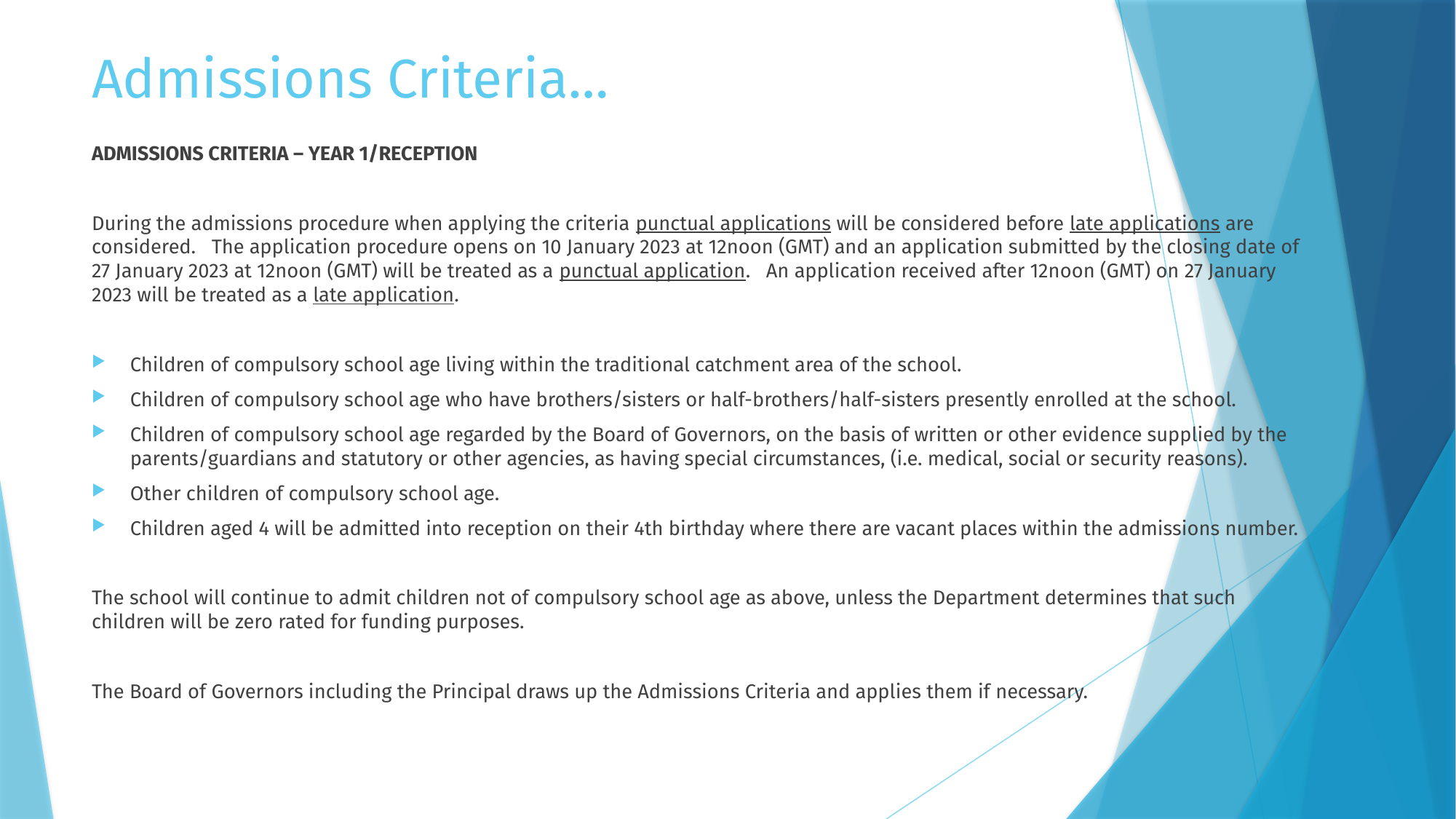

# Admissions Criteria…
ADMISSIONS CRITERIA – YEAR 1/RECEPTION

During the admissions procedure when applying the criteria punctual applications will be considered before late applications are considered.   The application procedure opens on 10 January 2023 at 12noon (GMT) and an application submitted by the closing date of 27 January 2023 at 12noon (GMT) will be treated as a punctual application.   An application received after 12noon (GMT) on 27 January 2023 will be treated as a late application.

Children of compulsory school age living within the traditional catchment area of the school.
Children of compulsory school age who have brothers/sisters or half-brothers/half-sisters presently enrolled at the school.
Children of compulsory school age regarded by the Board of Governors, on the basis of written or other evidence supplied by the parents/guardians and statutory or other agencies, as having special circumstances, (i.e. medical, social or security reasons).
Other children of compulsory school age.
Children aged 4 will be admitted into reception on their 4th birthday where there are vacant places within the admissions number.

The school will continue to admit children not of compulsory school age as above, unless the Department determines that such children will be zero rated for funding purposes.

The Board of Governors including the Principal draws up the Admissions Criteria and applies them if necessary.